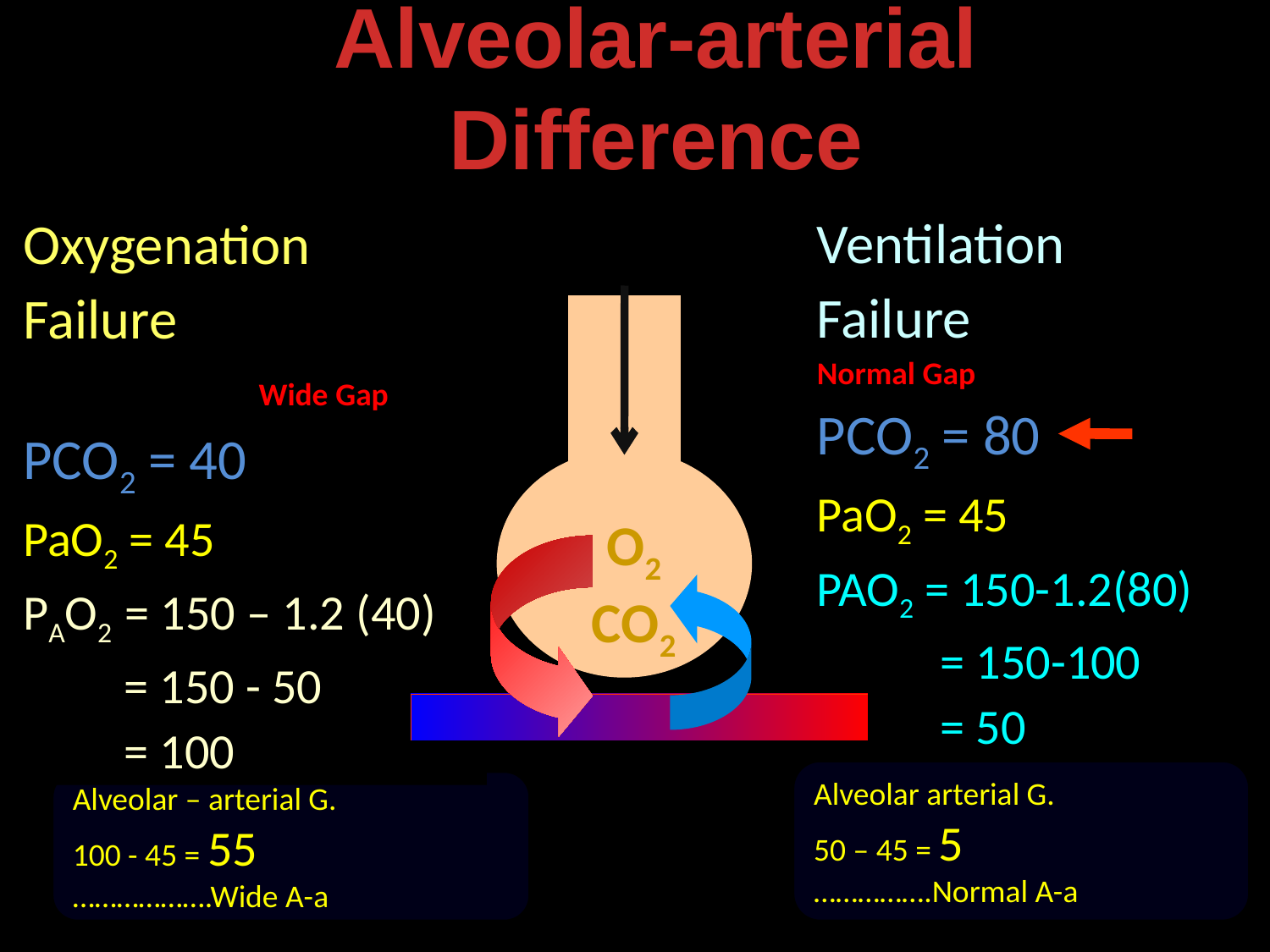

# Alveolar-arterial Difference
Ventilation   Failure
Normal Gap
PCO2 = 80
PaO2 = 45
PAO2 = 150-1.2(80)
           = 150-100
           = 50

Oxygenation  Failure
                     Wide Gap
PCO2 = 40
PaO2 = 45
PAO2  = 150 – 1.2 (40)
         = 150 - 50
         = 100

O2
CO2

Alveolar arterial G.
50 – 45 = 5
…………….Normal A-a
Alveolar – arterial G.
100 - 45 = 55
……………….Wide A-a